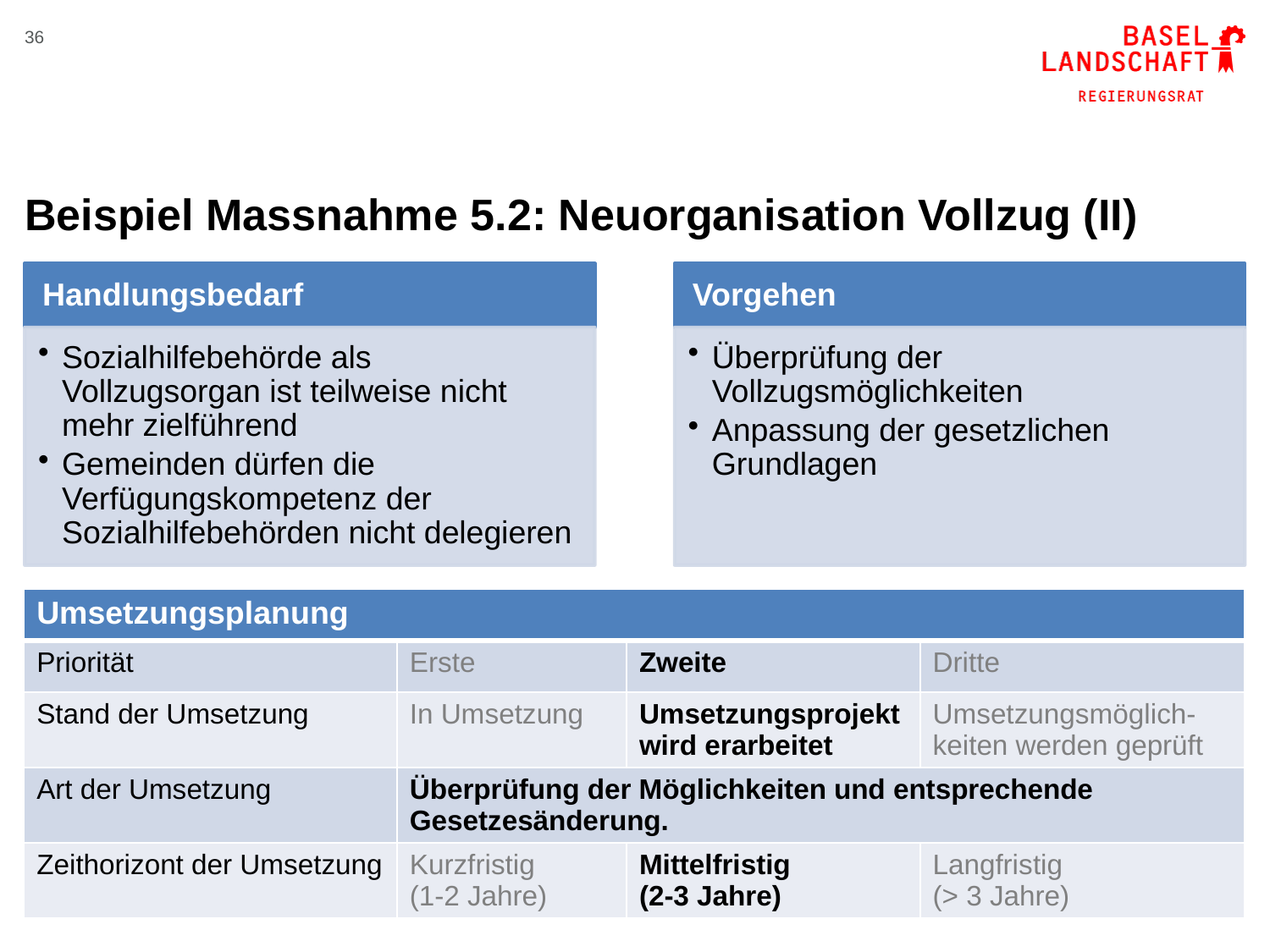

36
# Beispiel Massnahme 5.2: Neuorganisation Vollzug (II)
Handlungsbedarf
Sozialhilfebehörde als Vollzugsorgan ist teilweise nicht mehr zielführend
Gemeinden dürfen die Verfügungskompetenz der Sozialhilfebehörden nicht delegieren
Vorgehen
Überprüfung der Vollzugsmöglichkeiten
Anpassung der gesetzlichen Grundlagen
| Umsetzungsplanung |  |  |  |
| --- | --- | --- | --- |
| Priorität | Erste | Zweite | Dritte |
| Stand der Umsetzung | In Umsetzung | Umsetzungsprojekt wird erarbeitet | Umsetzungsmöglich-keiten werden geprüft |
| Art der Umsetzung | Überprüfung der Möglichkeiten und entsprechende Gesetzesänderung. |  |  |
| Zeithorizont der Umsetzung | Kurzfristig (1-2 Jahre) | Mittelfristig (2-3 Jahre) | Langfristig (> 3 Jahre) |